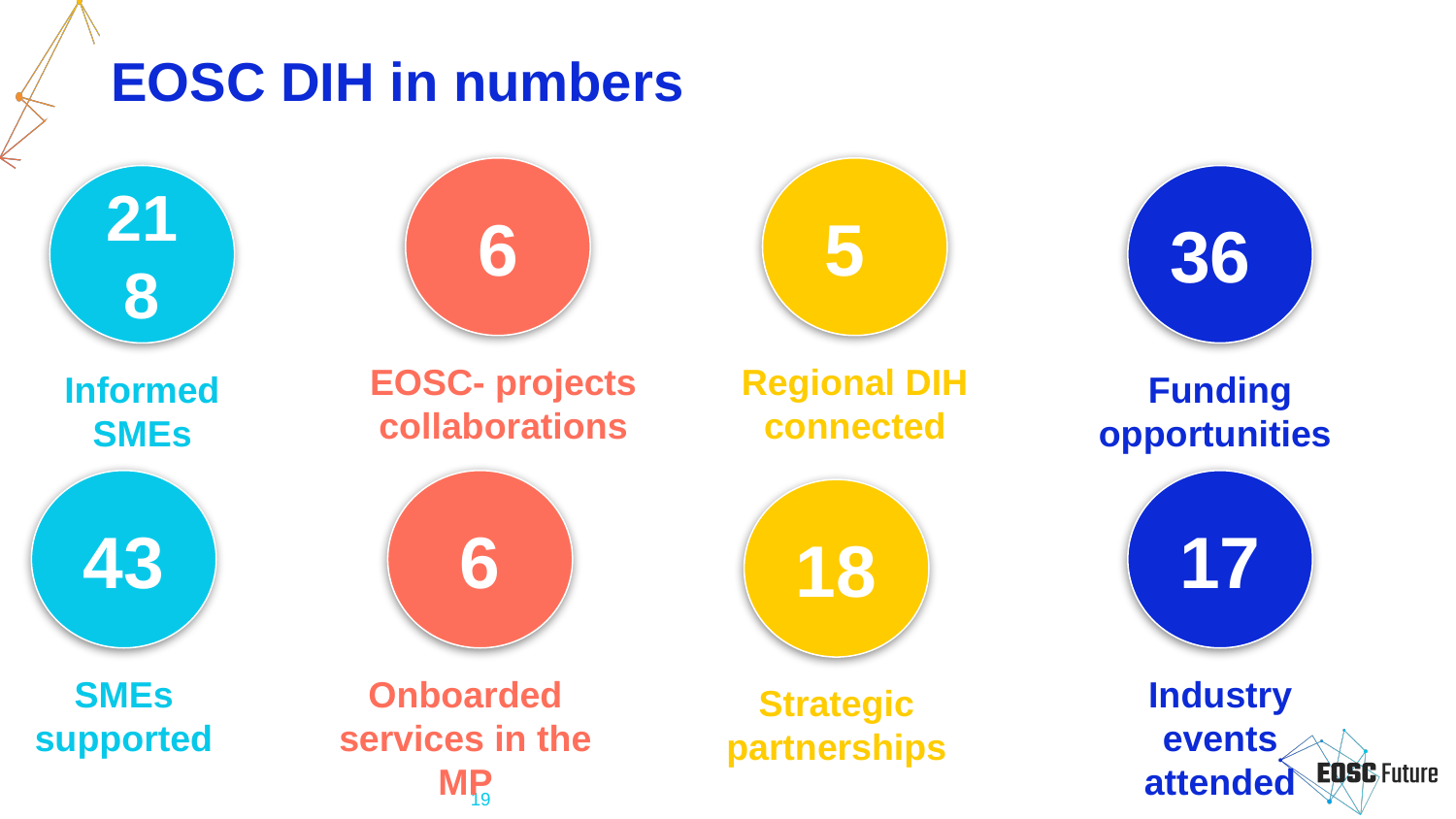

# EOSC DIH in numbers
6
5
36
218
Regional DIH connected
EOSC- projects collaborations
Funding opportunities
Informed SMEs
6
17
43
18
Industry events attended
SMEs supported
Onboarded services in the MP
Strategic partnerships
19